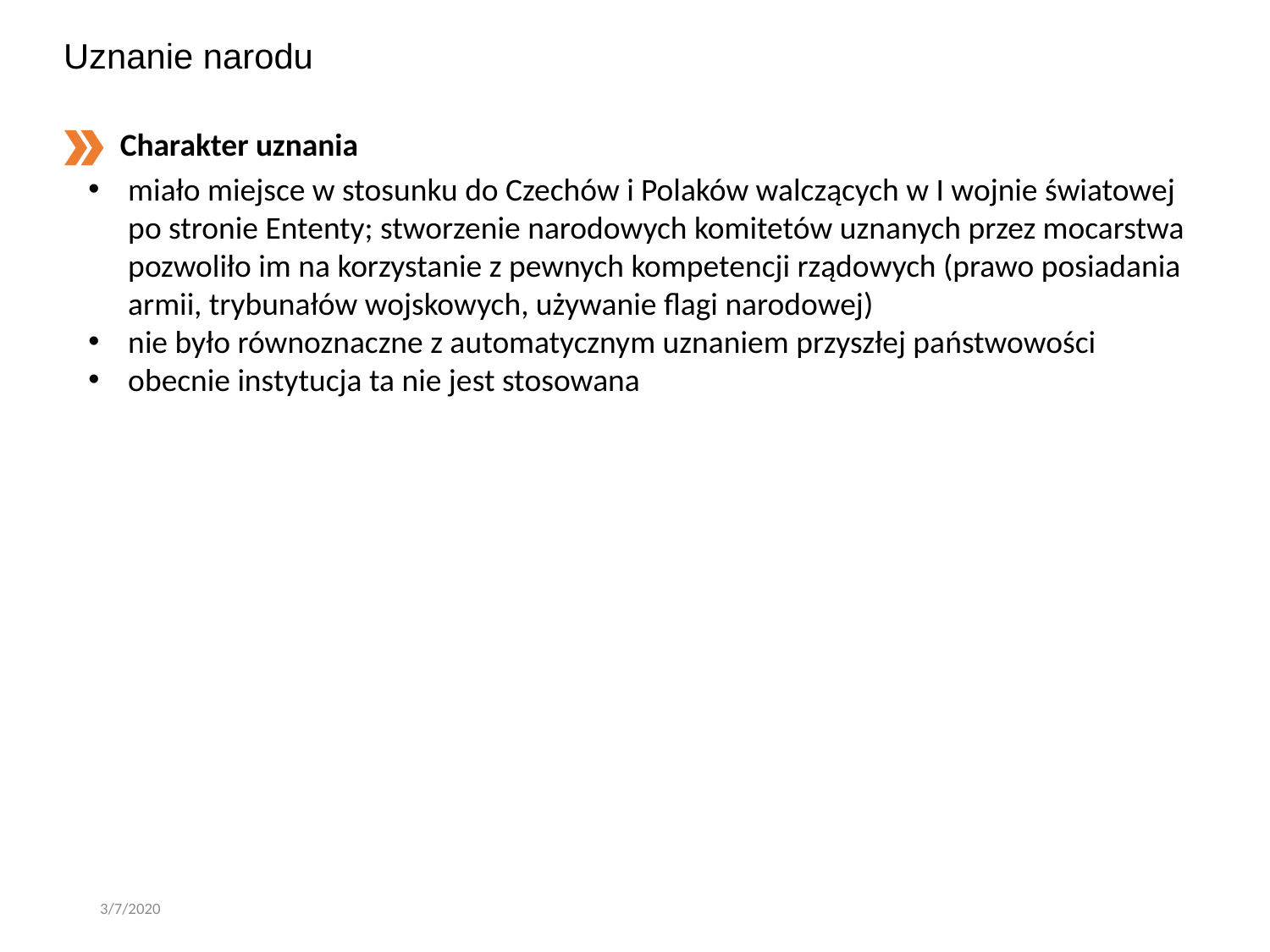

# Uznanie narodu
Charakter uznania

miało miejsce w stosunku do Czechów i Polaków walczących w I wojnie światowej po stronie Ententy; stworzenie narodowych komitetów uznanych przez mocarstwa pozwoliło im na korzystanie z pewnych kompetencji rządowych (prawo posiadania armii, trybunałów wojskowych, używanie flagi narodowej)
nie było równoznaczne z automatycznym uznaniem przyszłej państwowości
obecnie instytucja ta nie jest stosowana

3/7/2020